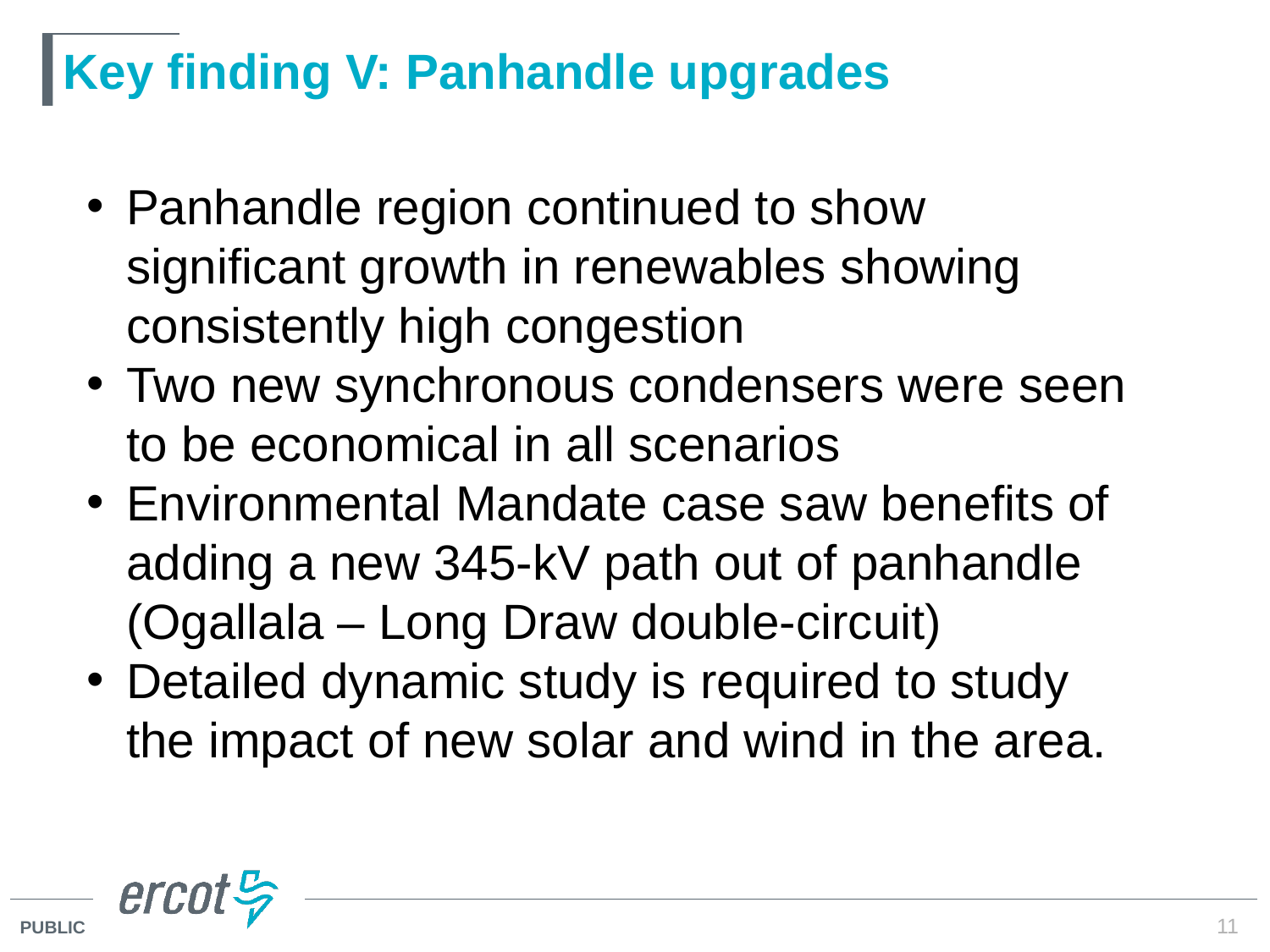

# Key finding V: Panhandle upgrades
Panhandle region continued to show significant growth in renewables showing consistently high congestion
Two new synchronous condensers were seen to be economical in all scenarios
Environmental Mandate case saw benefits of adding a new 345-kV path out of panhandle (Ogallala – Long Draw double-circuit)
Detailed dynamic study is required to study the impact of new solar and wind in the area.

11